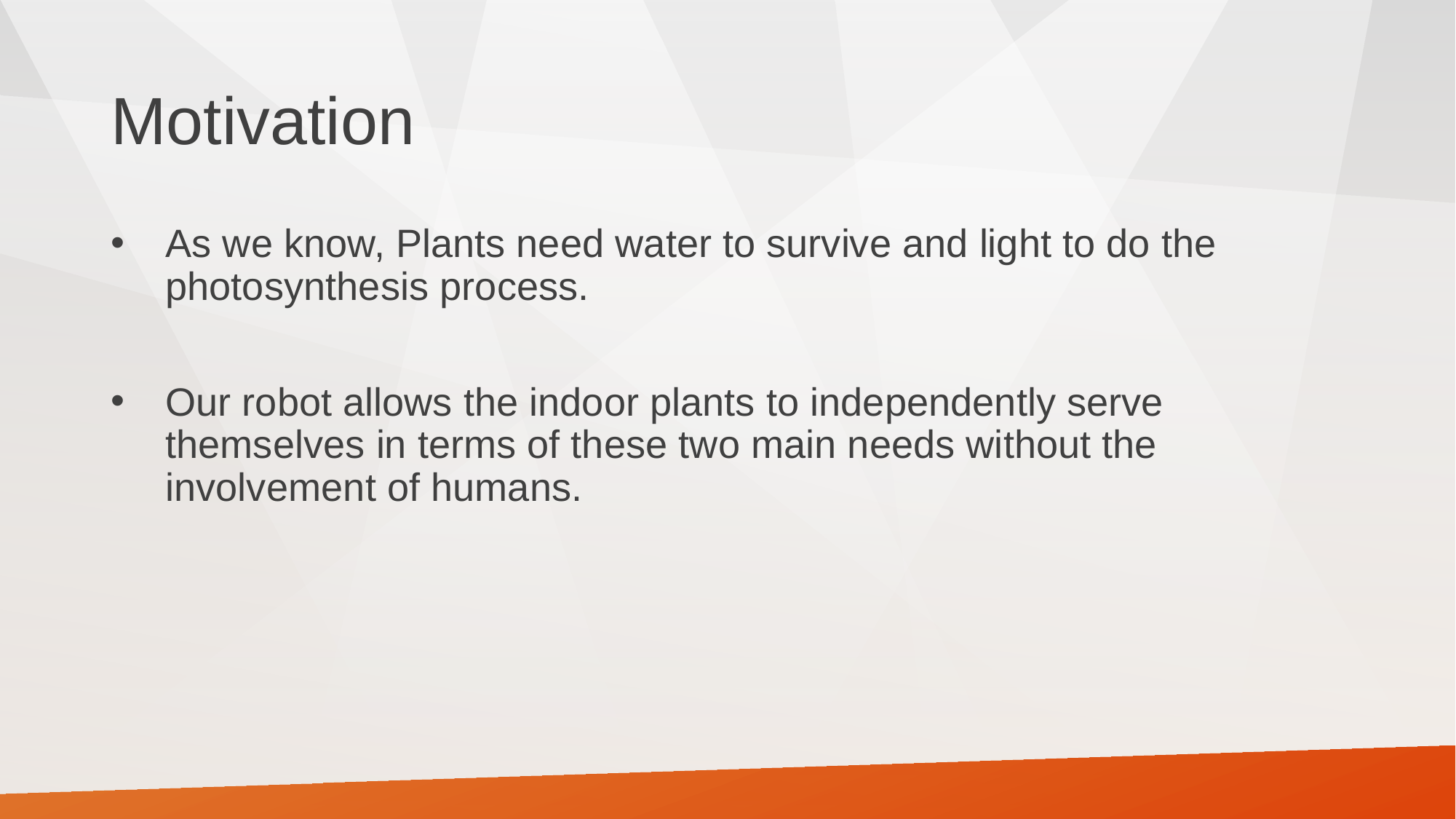

# Motivation
As we know, Plants need water to survive and light to do the photosynthesis process.

Our robot allows the indoor plants to independently serve themselves in terms of these two main needs without the involvement of humans.